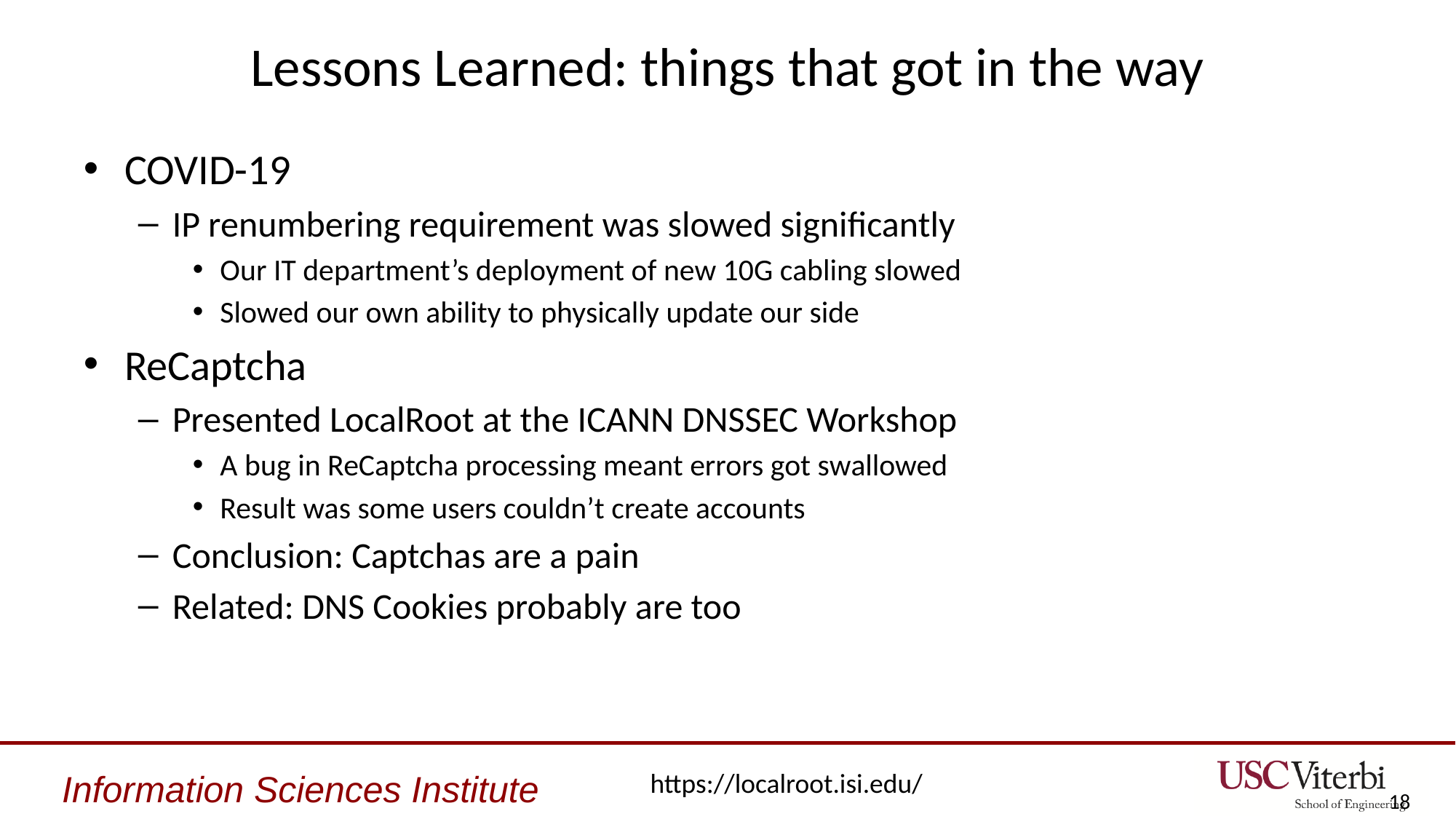

# Lessons Learned: things that got in the way
COVID-19
IP renumbering requirement was slowed significantly
Our IT department’s deployment of new 10G cabling slowed
Slowed our own ability to physically update our side
ReCaptcha
Presented LocalRoot at the ICANN DNSSEC Workshop
A bug in ReCaptcha processing meant errors got swallowed
Result was some users couldn’t create accounts
Conclusion: Captchas are a pain
Related: DNS Cookies probably are too